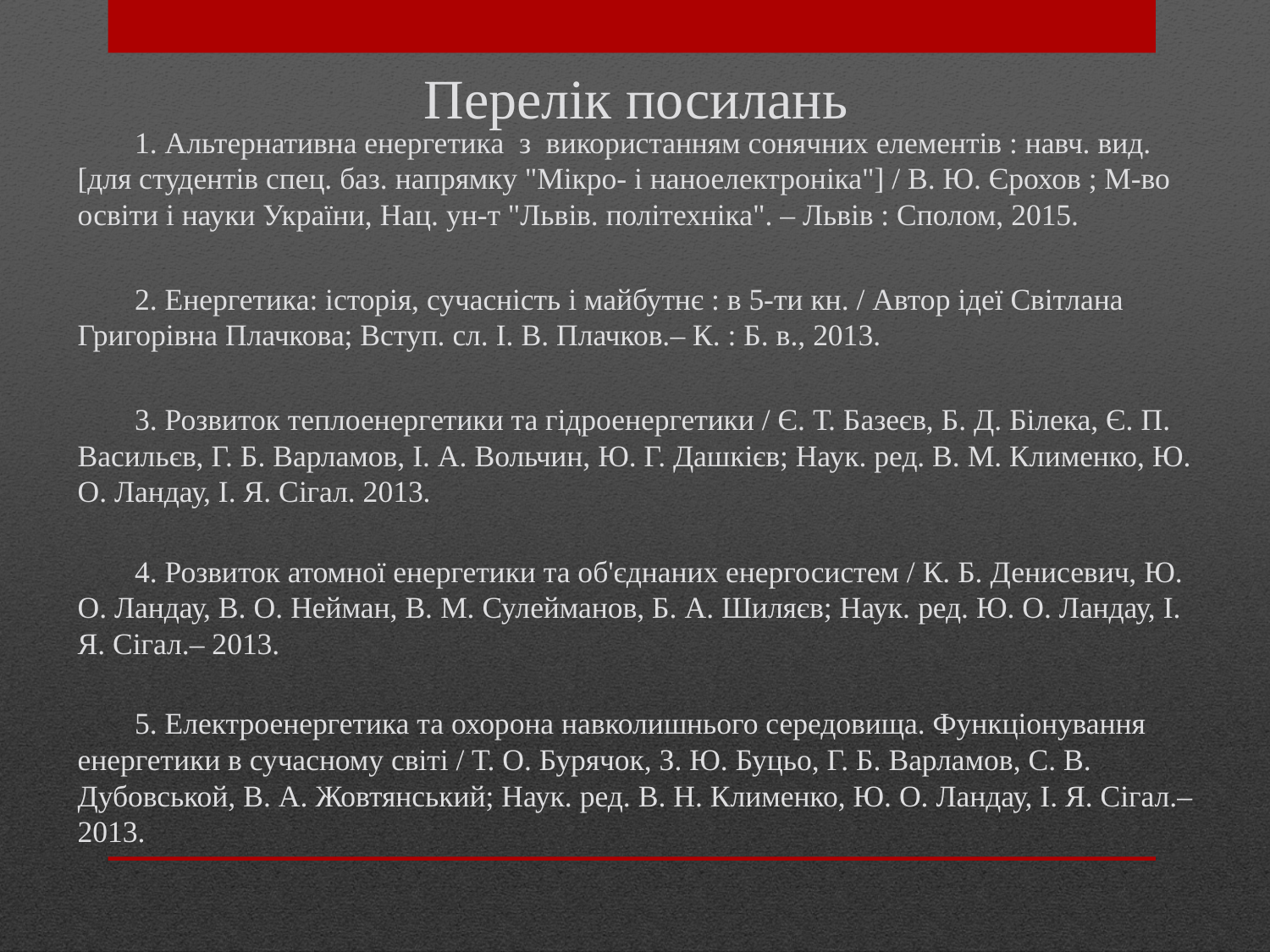

# Перелік посилань
	1. Альтернативна енергетика  з  використанням сонячних елементів : навч. вид. [для студентів спец. баз. напрямку "Мікро- і наноелектроніка"] / В. Ю. Єрохов ; М-во освіти і науки України, Нац. ун-т "Львів. політехніка". – Львів : Сполом, 2015.

	2. Енергетика: історія, сучасність і майбутнє : в 5-ти кн. / Автор ідеї Світлана Григорівна Плачкова; Вступ. сл. І. В. Плачков.– К. : Б. в., 2013.

	3. Розвиток теплоенергетики та гідроенергетики / Є. Т. Базеєв, Б. Д. Білека, Є. П. Васильєв, Г. Б. Варламов, І. А. Вольчин, Ю. Г. Дашкієв; Наук. ред. В. М. Клименко, Ю. О. Ландау, І. Я. Сігал. 2013.

	4. Розвиток атомної енергетики та об'єднаних енергосистем / К. Б. Денисевич, Ю. О. Ландау, В. О. Нейман, В. М. Сулейманов, Б. А. Шиляєв; Наук. ред. Ю. О. Ландау, І. Я. Сігал.– 2013.

	5. Електроенергетика та охорона навколишнього середовища. Функціонування енергетики в сучасному світі / Т. О. Бурячок, З. Ю. Буцьо, Г. Б. Варламов, С. В. Дубовськой, В. А. Жовтянський; Наук. ред. В. Н. Клименко, Ю. О. Ландау, І. Я. Сігал.– 2013.